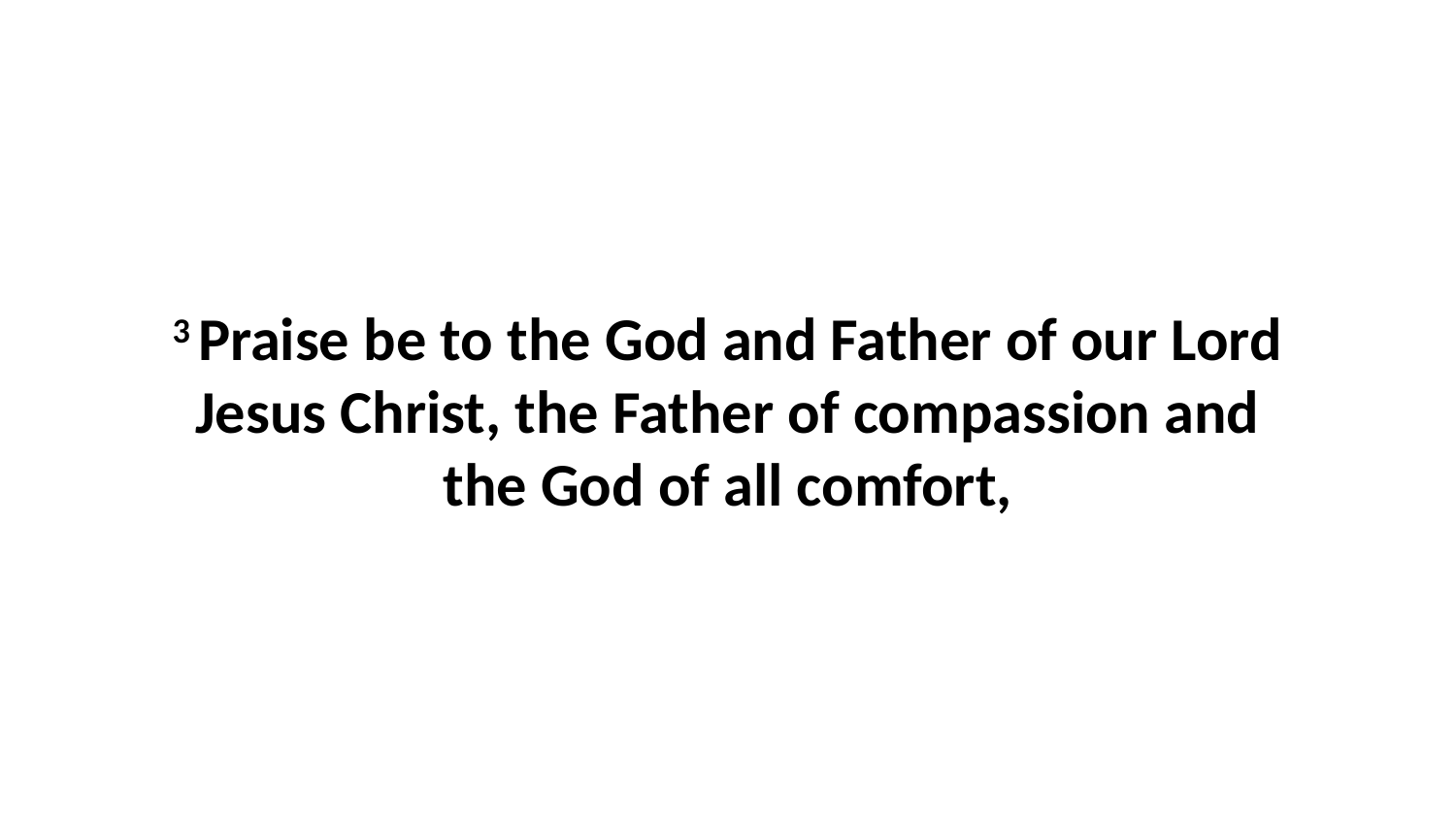

3 Praise be to the God and Father of our Lord Jesus Christ, the Father of compassion and the God of all comfort,